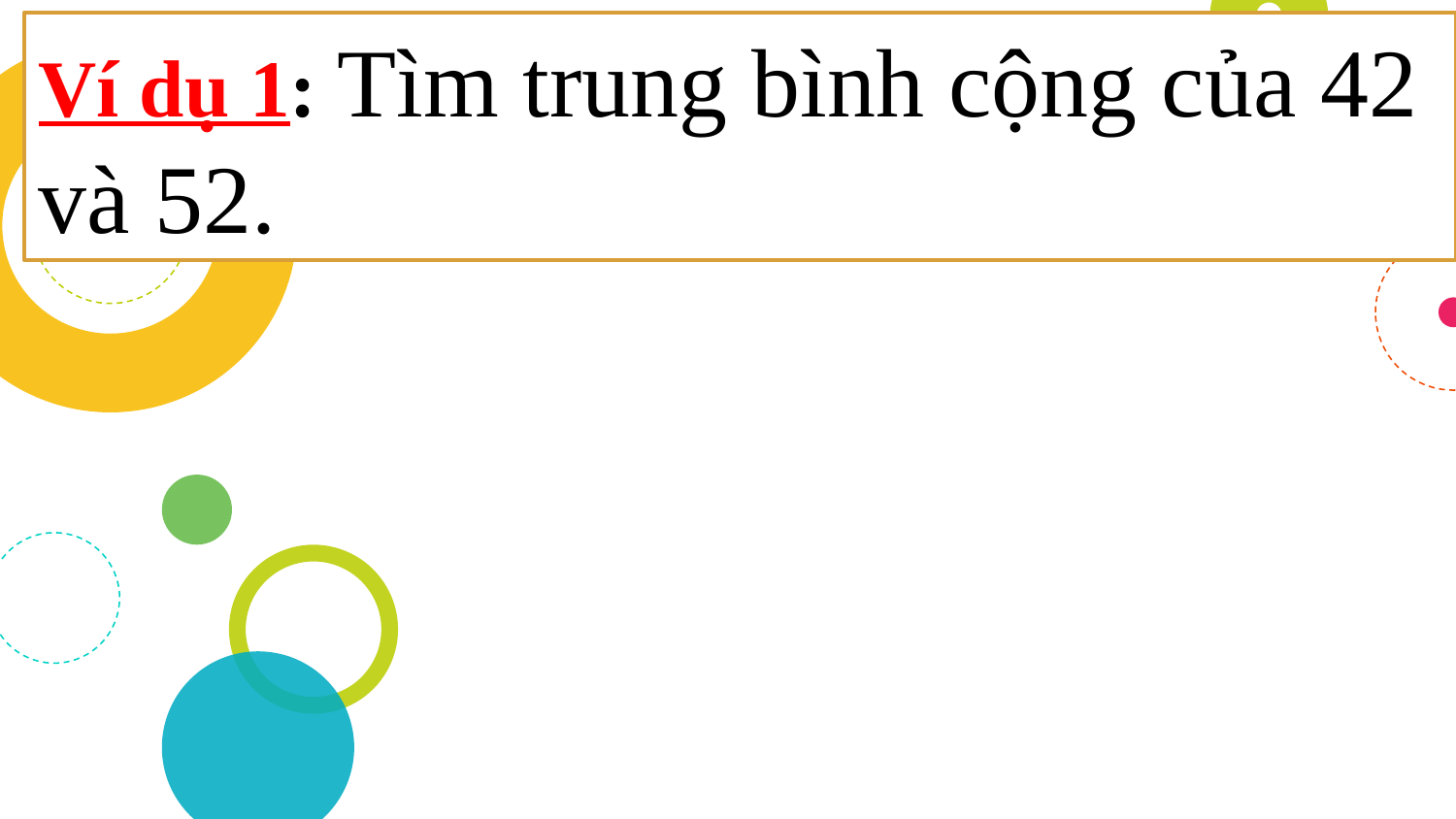

Ví dụ 1: Tìm trung bình cộng của 42 và 52.